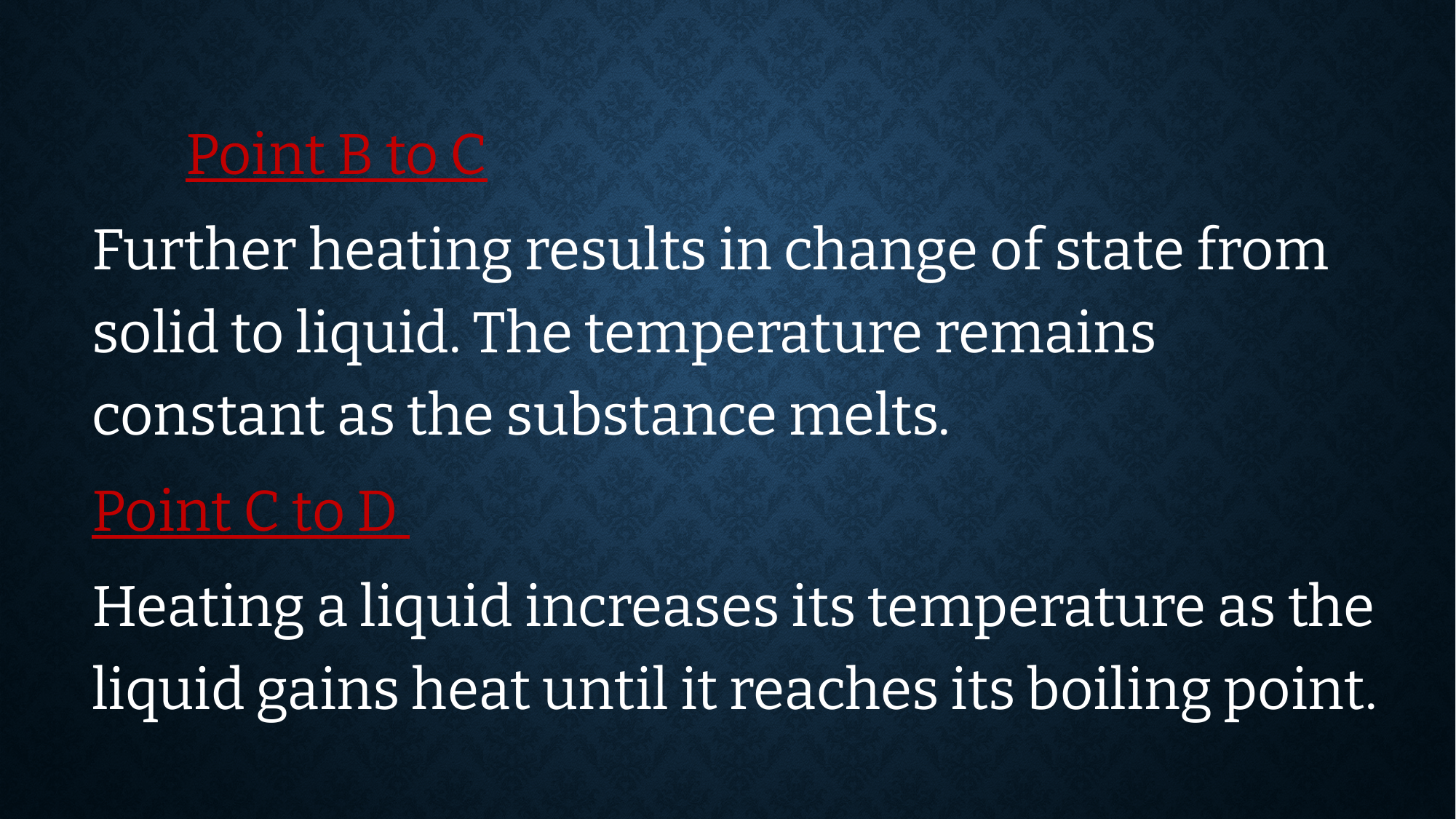

Point B to C
Further heating results in change of state from solid to liquid. The temperature remains constant as the substance melts.
Point C to D
Heating a liquid increases its temperature as the liquid gains heat until it reaches its boiling point.